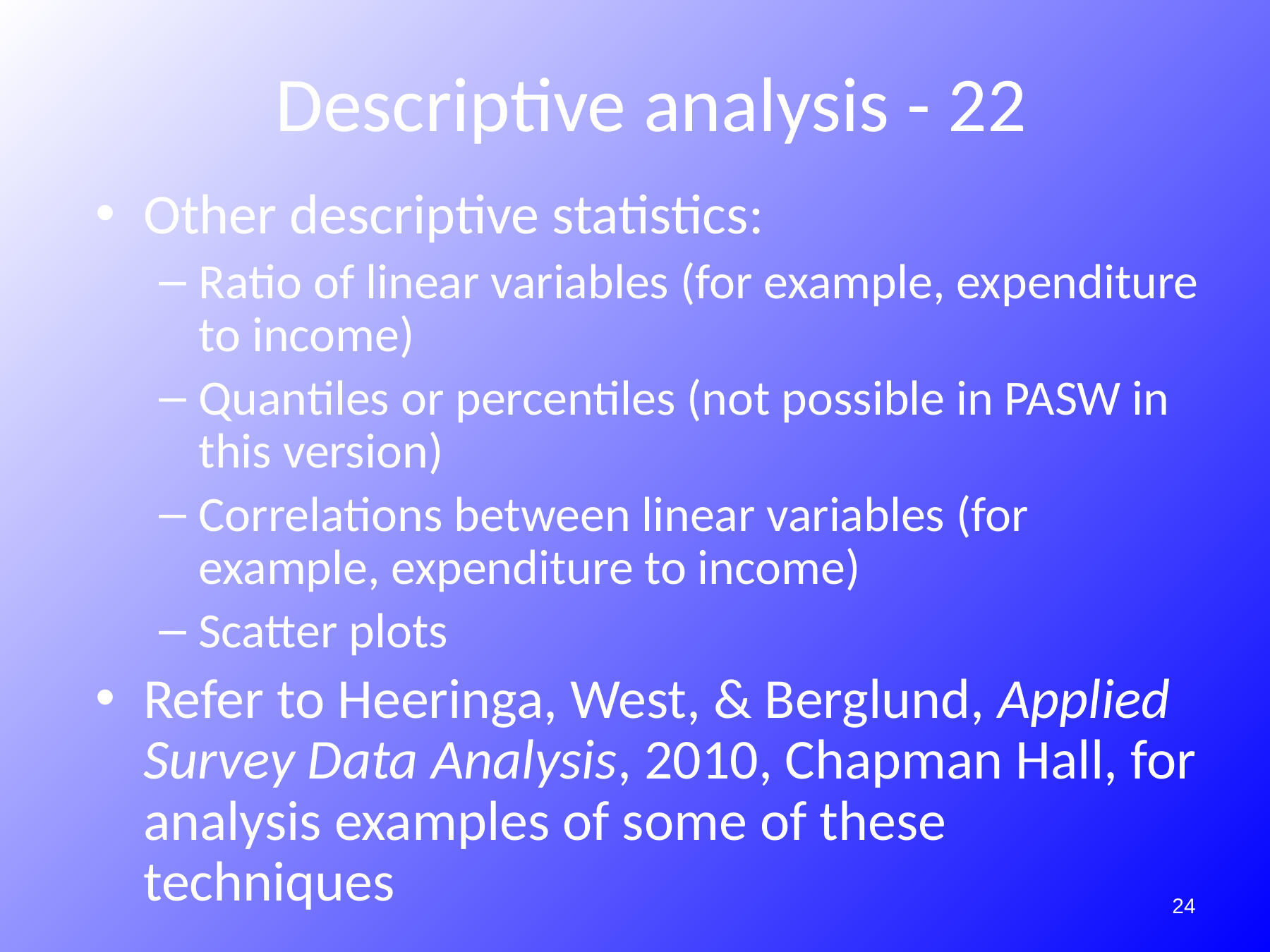

# Descriptive analysis - 22
Other descriptive statistics:
Ratio of linear variables (for example, expenditure to income)
Quantiles or percentiles (not possible in PASW in this version)
Correlations between linear variables (for example, expenditure to income)
Scatter plots
Refer to Heeringa, West, & Berglund, Applied Survey Data Analysis, 2010, Chapman Hall, for analysis examples of some of these techniques
24